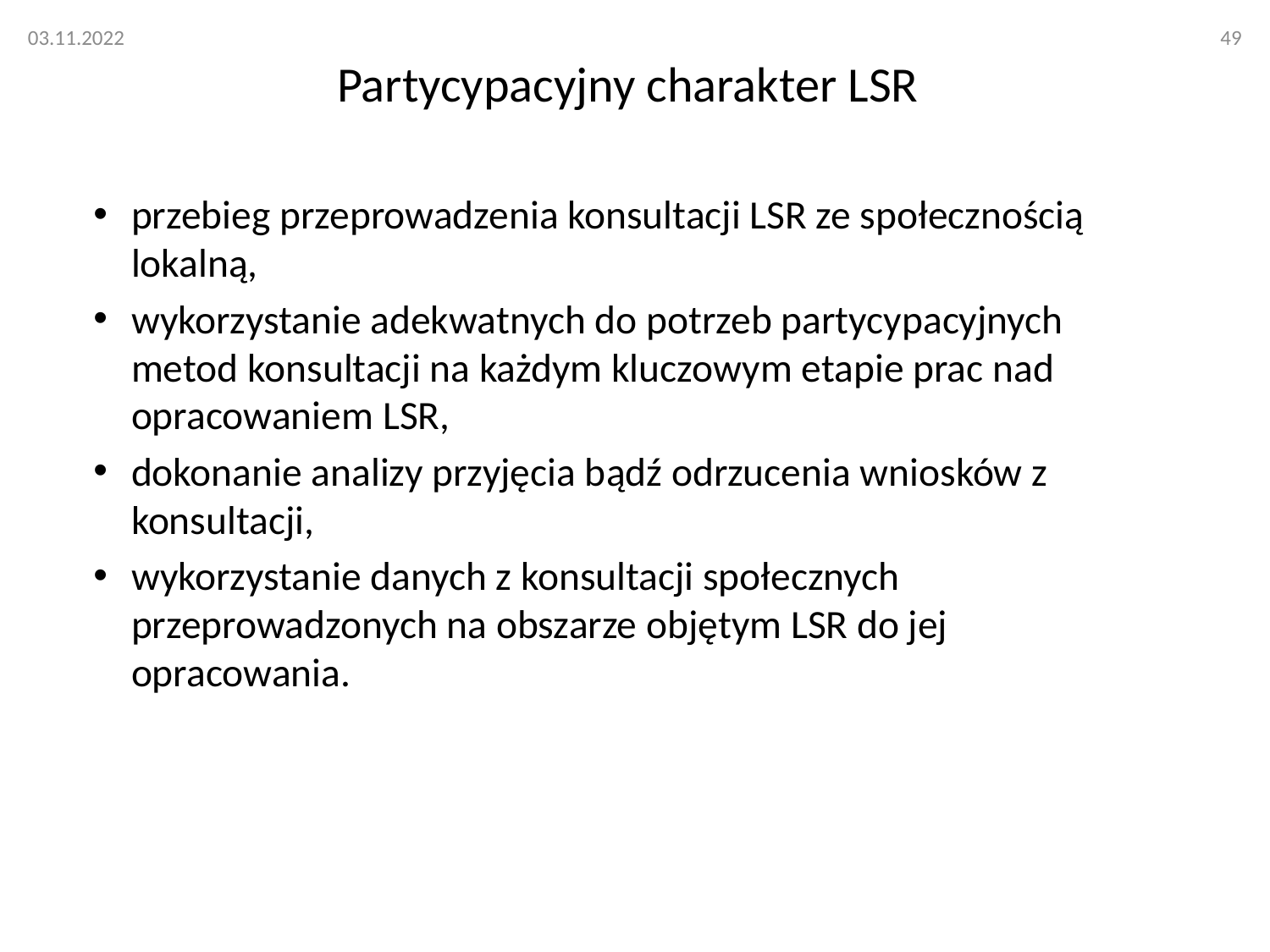

# Partycypacyjny charakter LSR
przebieg przeprowadzenia konsultacji LSR ze społecznością lokalną,
wykorzystanie adekwatnych do potrzeb partycypacyjnych metod konsultacji na każdym kluczowym etapie prac nad opracowaniem LSR,
dokonanie analizy przyjęcia bądź odrzucenia wniosków z konsultacji,
wykorzystanie danych z konsultacji społecznych przeprowadzonych na obszarze objętym LSR do jej opracowania.